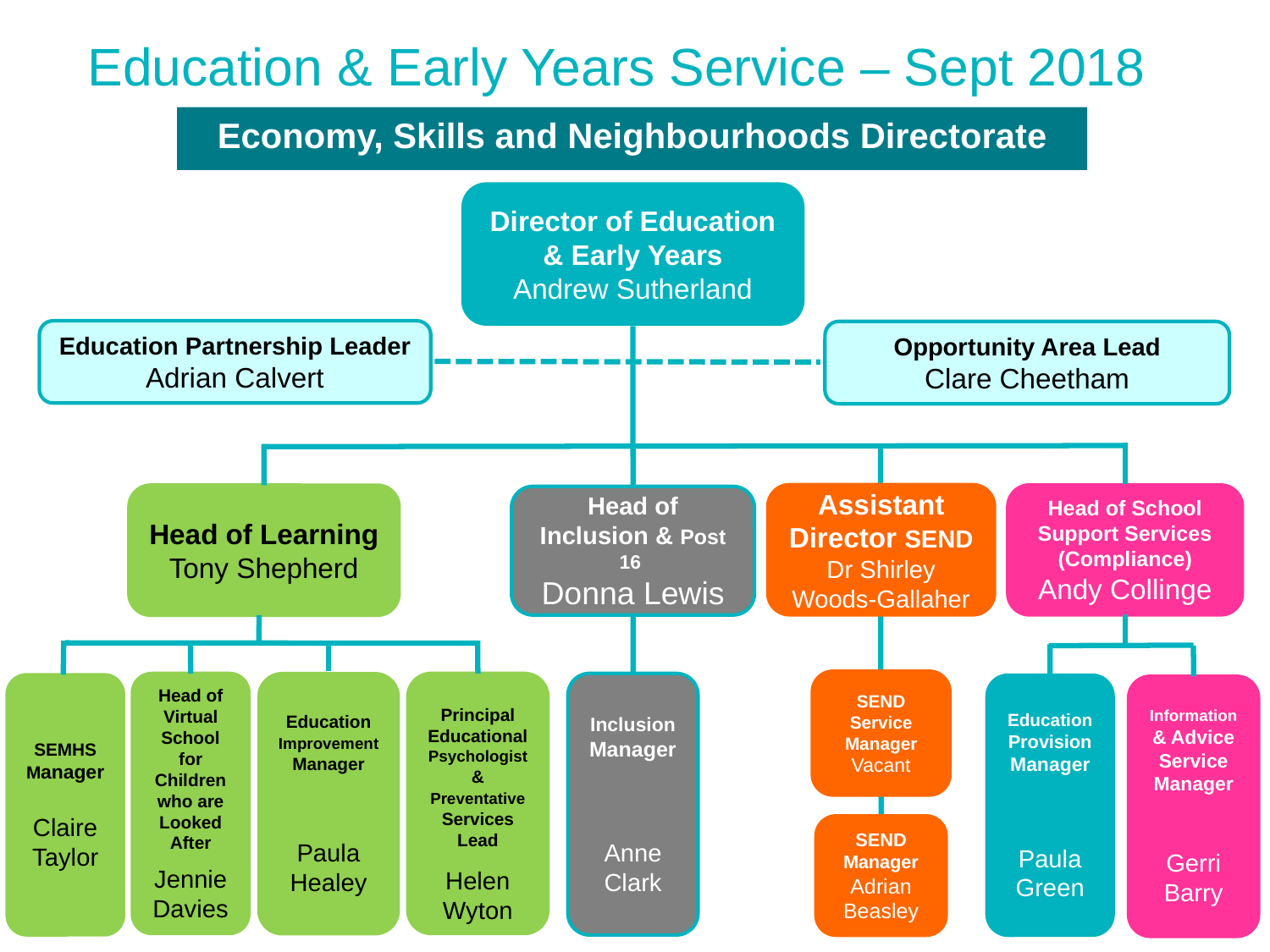

# Education & Early Years Service – Sept 2018
Economy, Skills and Neighbourhoods Directorate
Director of Education & Early Years
Andrew Sutherland
Assistant Director SEND
Dr Shirley Woods-Gallaher
Head of School Support Services (Compliance)
Andy Collinge
Head of Learning
Tony Shepherd
Head of Inclusion & Post 16
Donna Lewis
Head of Virtual School for Children who are Looked After

Jennie Davies

Principal Educational Psychologist & Preventative Services Lead

Helen Wyton
Education Improvement Manager

Paula Healey
Education Provision Manager

Paula Green
Information & Advice Service Manager

Gerri Barry
SEND Manager
Adrian Beasley
Education Partnership Leader
Adrian Calvert
Opportunity Area Lead
Clare Cheetham
SEND Service Manager
Vacant
Inclusion Manager

Anne Clark
SEMHS Manager

Claire Taylor